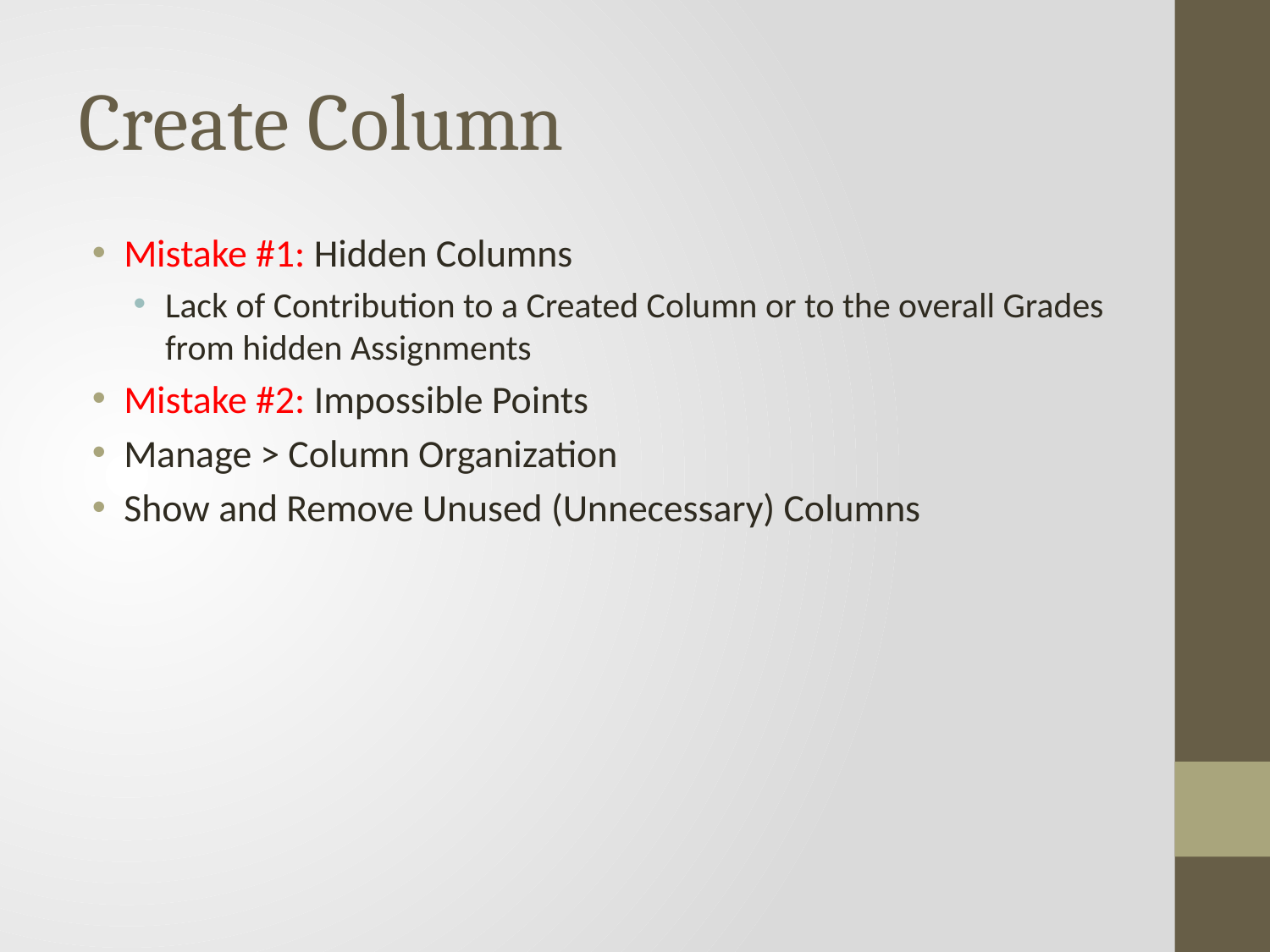

# Create Column
Mistake #1: Hidden Columns
Lack of Contribution to a Created Column or to the overall Grades from hidden Assignments
Mistake #2: Impossible Points
Manage > Column Organization
Show and Remove Unused (Unnecessary) Columns